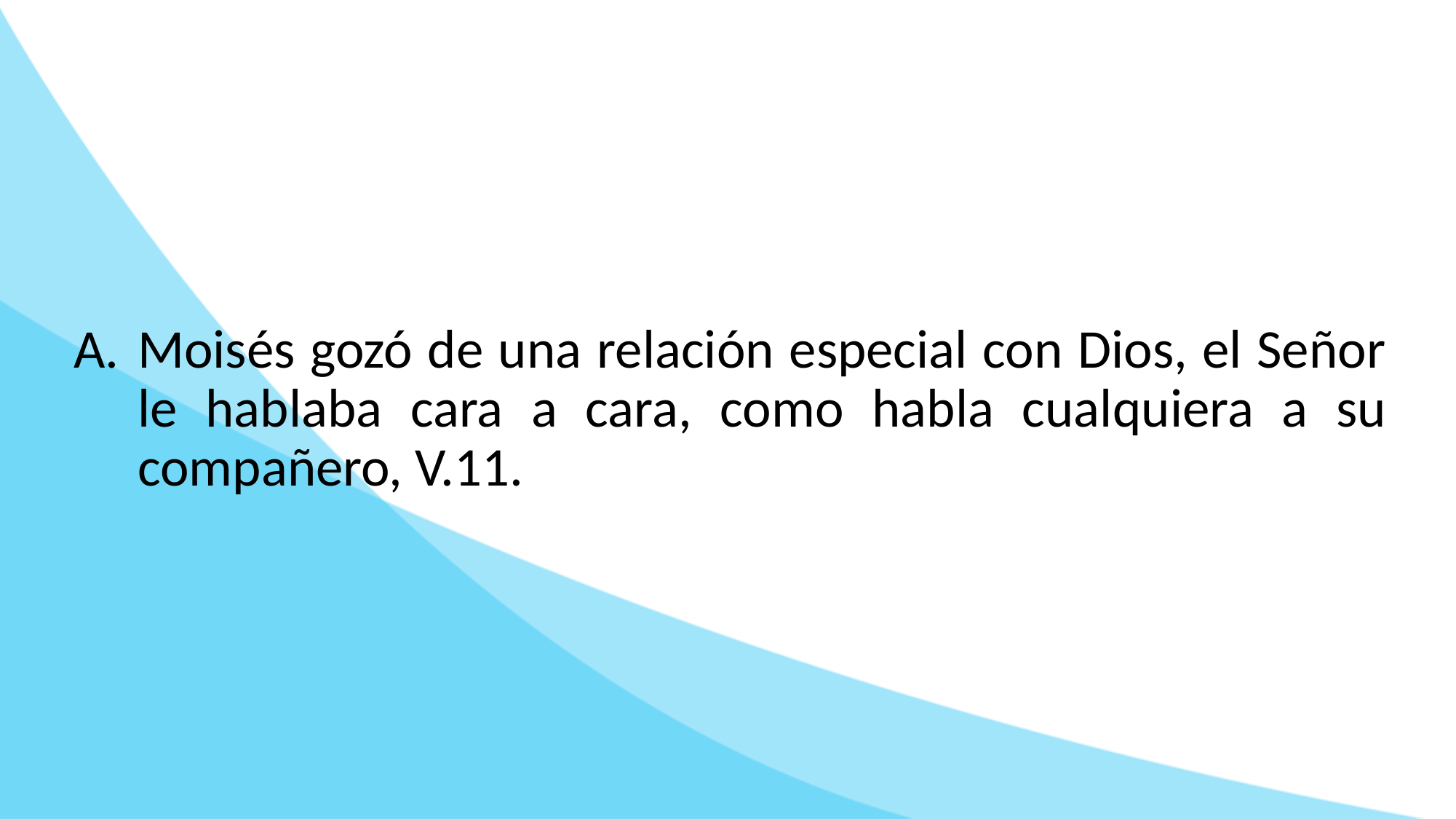

Moisés gozó de una relación especial con Dios, el Señor le hablaba cara a cara, como habla cualquiera a su compañero, V.11.